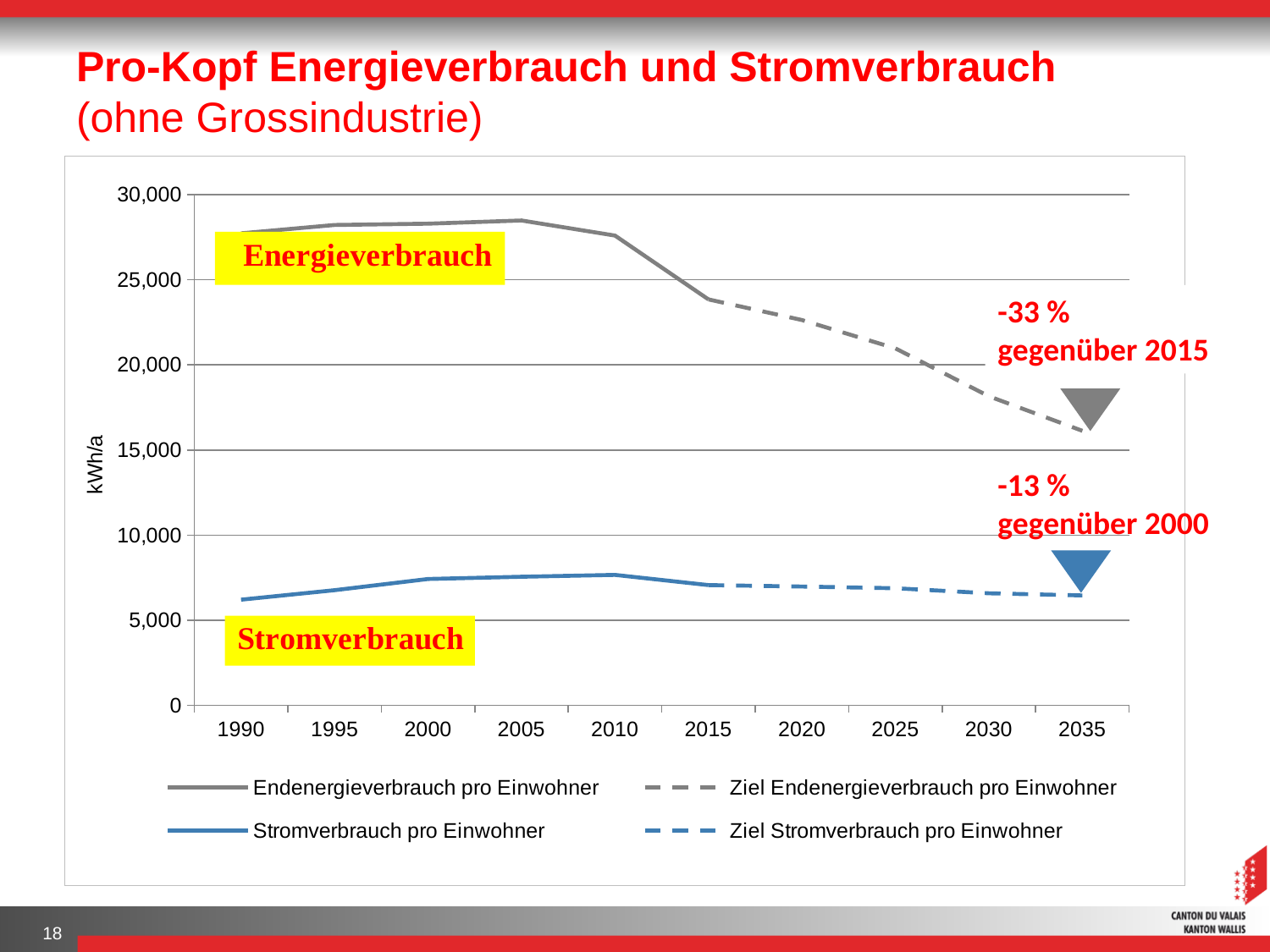

# Pro-Kopf Energieverbrauch und Stromverbrauch (ohne Grossindustrie)

### Chart

| Category | Endenergieverbrauch pro Einwohner | Ziel Endenergieverbrauch pro Einwohner | Stromverbrauch pro Einwohner | Ziel Stromverbrauch pro Einwohner |
|---|---|---|---|---|
| 1990 | 27722.31098061229 | None | 6206.1087580324165 | None |
| 1995 | 28212.88315245709 | None | 6766.11138403823 | None |
| 2000 | 28287.77252645638 | None | 7423.19942463783 | None |
| 2005 | 28475.21343432564 | None | 7553.69965495446 | None |
| 2010 | 27590.47165603276 | None | 7661.844338478946 | None |
| 2015 | 23842.506338217026 | 23842.506338217026 | 7065.508200503701 | 7065.508200503701 |
| 2020 | None | 22630.218021165107 | None | 6977.8074591595605 |
| 2025 | None | 20965.635426951158 | None | 6879.560795032037 |
| 2030 | None | 18151.644337123776 | None | 6582.114945848014 |
| 2035 | None | 16124.030340080135 | None | 6458.183499434912 |
-33 %
gegenüber 2015

-13 %
gegenüber 2000
18